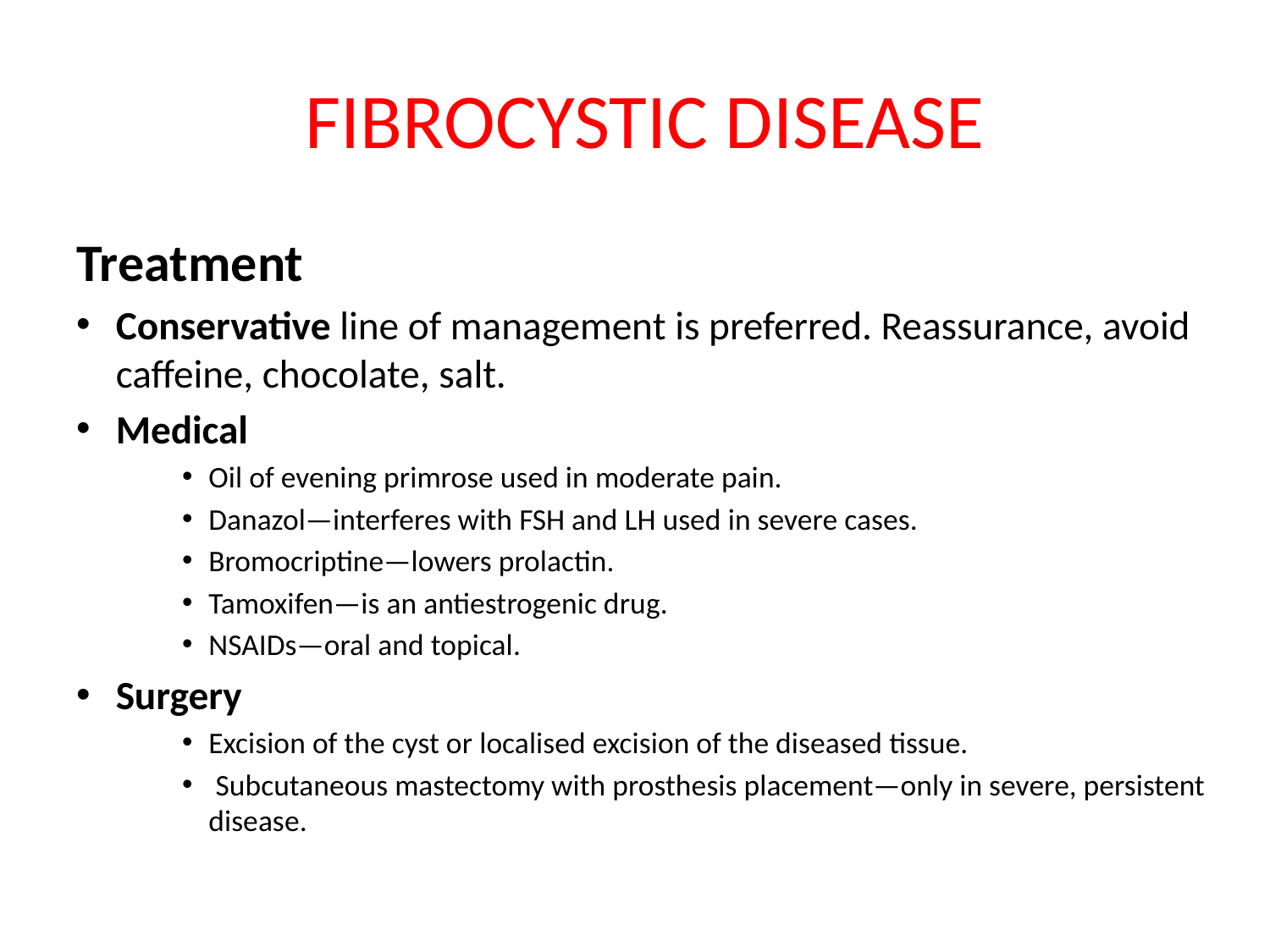

# FIBROCYSTIC DISEASE
Treatment
Conservative line of management is preferred. Reassurance, avoid caffeine, chocolate, salt.
Medical
Oil of evening primrose used in moderate pain.
Danazol—interferes with FSH and LH used in severe cases.
Bromocriptine—lowers prolactin.
Tamoxifen—is an antiestrogenic drug.
NSAIDs—oral and topical.
Surgery
Excision of the cyst or localised excision of the diseased tissue.
 Subcutaneous mastectomy with prosthesis placement—only in severe, persistent disease.